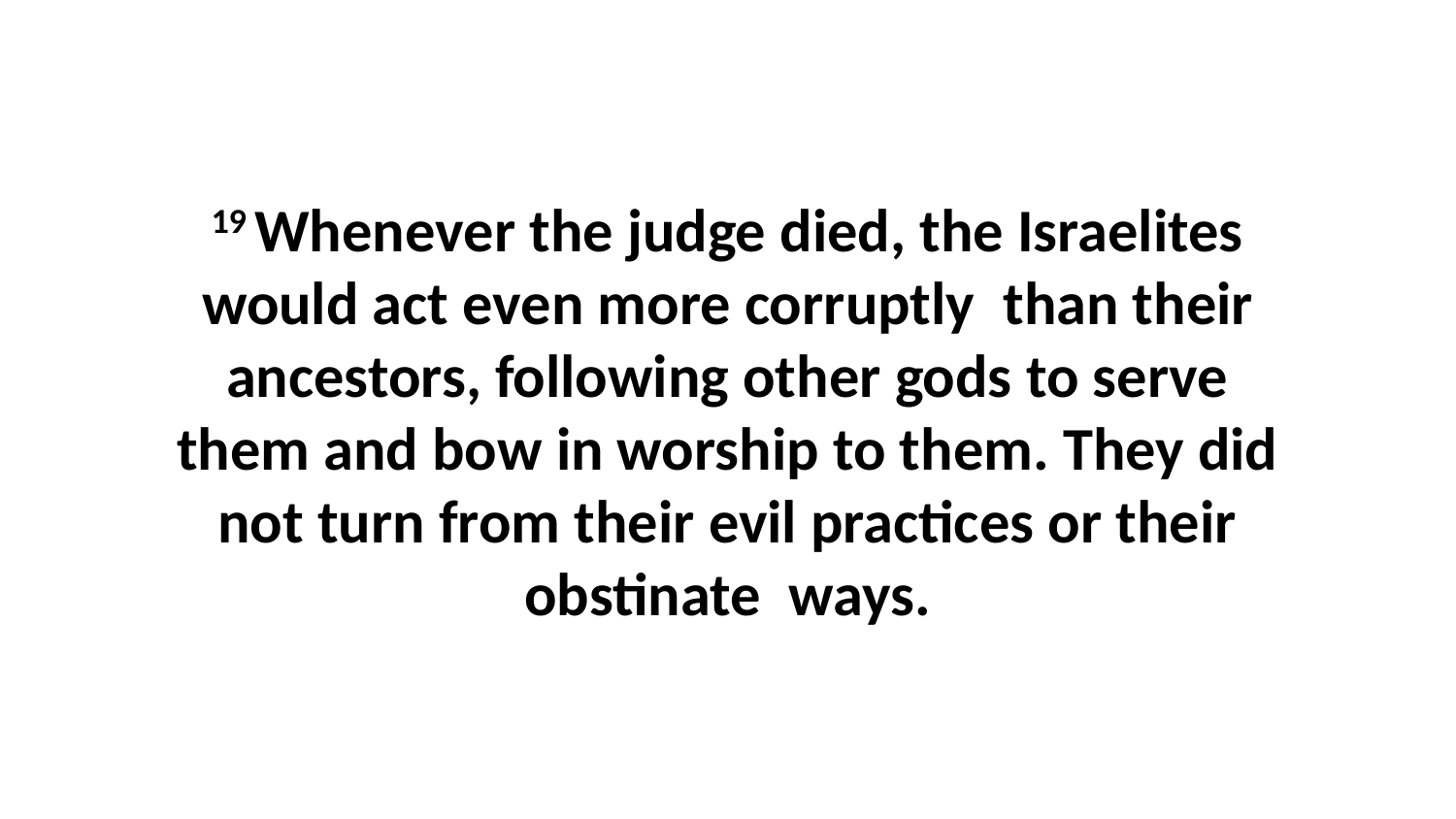

19 Whenever the judge died, the Israelites would act even more corruptly  than their ancestors, following other gods to serve them and bow in worship to them. They did not turn from their evil practices or their obstinate  ways.